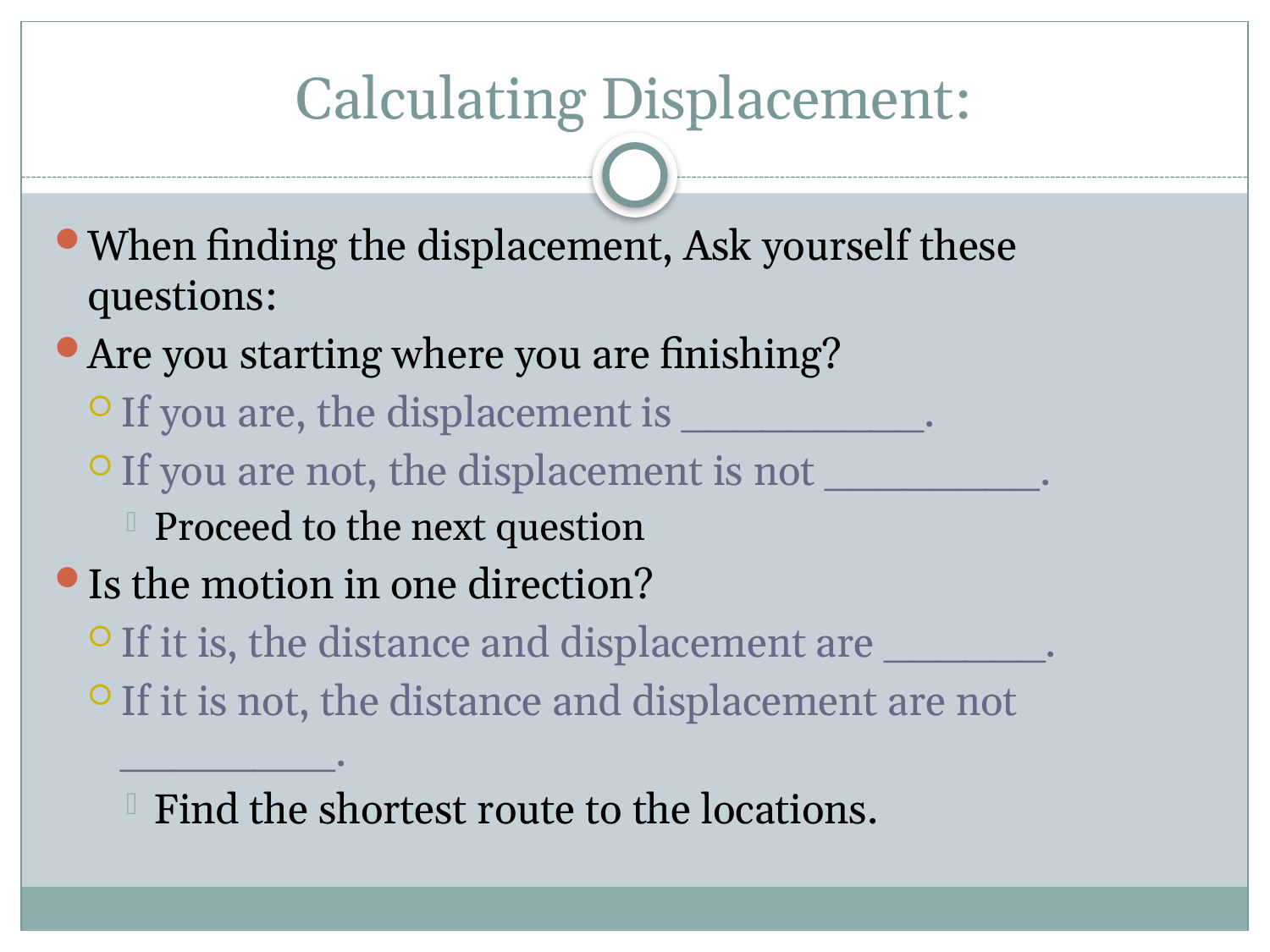

# Calculating Displacement:
When finding the displacement, Ask yourself these questions:
Are you starting where you are finishing?
If you are, the displacement is _________.
If you are not, the displacement is not ________.
Proceed to the next question
Is the motion in one direction?
If it is, the distance and displacement are ______.
If it is not, the distance and displacement are not ________.
Find the shortest route to the locations.